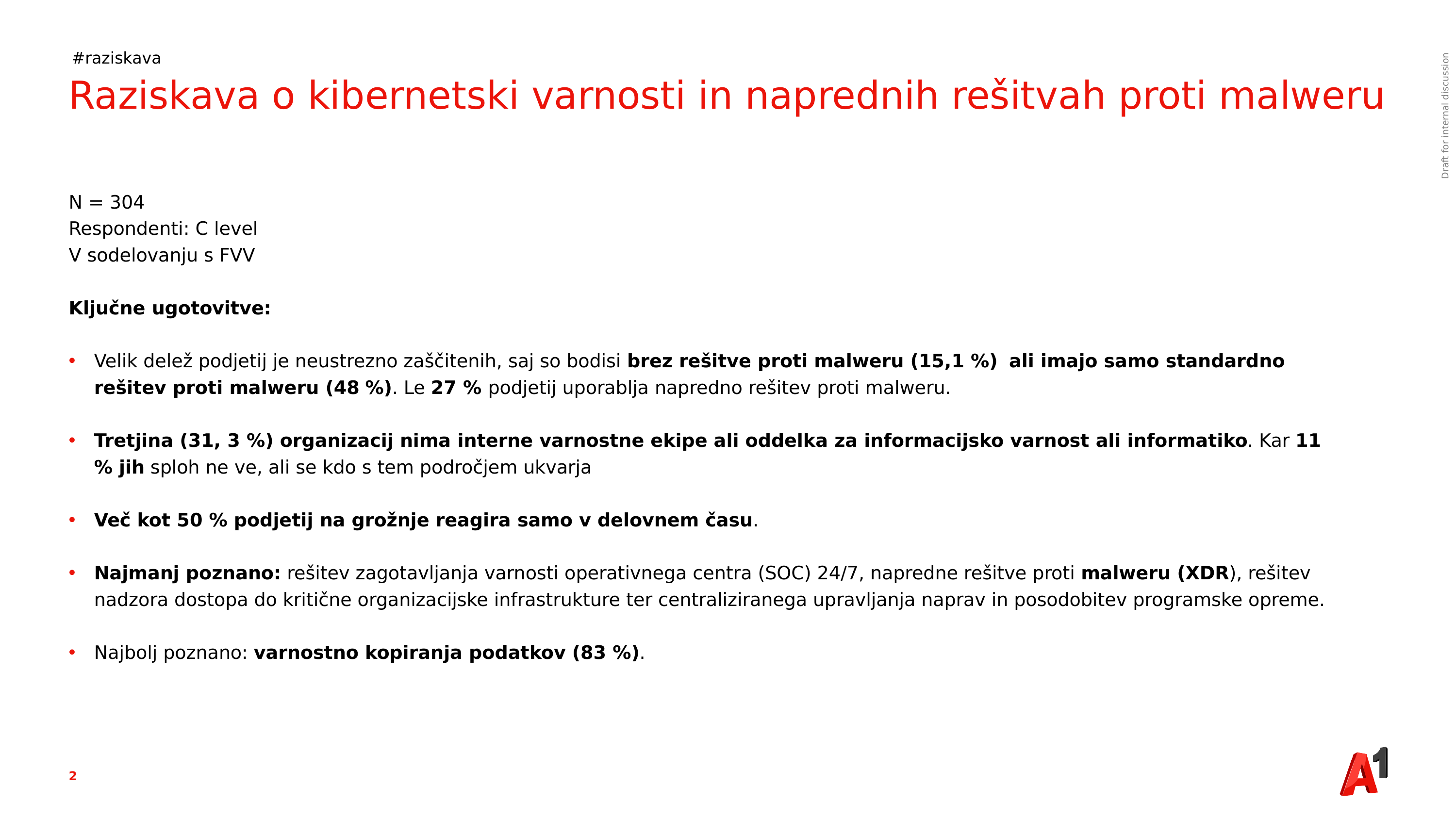

#raziskava
Raziskava o kibernetski varnosti in naprednih rešitvah proti malweru
N = 304
Respondenti: C level
V sodelovanju s FVV

Ključne ugotovitve:

Velik delež podjetij je neustrezno zaščitenih, saj so bodisi brez rešitve proti malweru (15,1 %)  ali imajo samo standardno rešitev proti malweru (48 %). Le 27 % podjetij uporablja napredno rešitev proti malweru.

Tretjina (31, 3 %) organizacij nima interne varnostne ekipe ali oddelka za informacijsko varnost ali informatiko. Kar 11 % jih sploh ne ve, ali se kdo s tem področjem ukvarja

Več kot 50 % podjetij na grožnje reagira samo v delovnem času.

Najmanj poznano: rešitev zagotavljanja varnosti operativnega centra (SOC) 24/7, napredne rešitve proti malweru (XDR), rešitev nadzora dostopa do kritične organizacijske infrastrukture ter centraliziranega upravljanja naprav in posodobitev programske opreme.

Najbolj poznano: varnostno kopiranja podatkov (83 %).